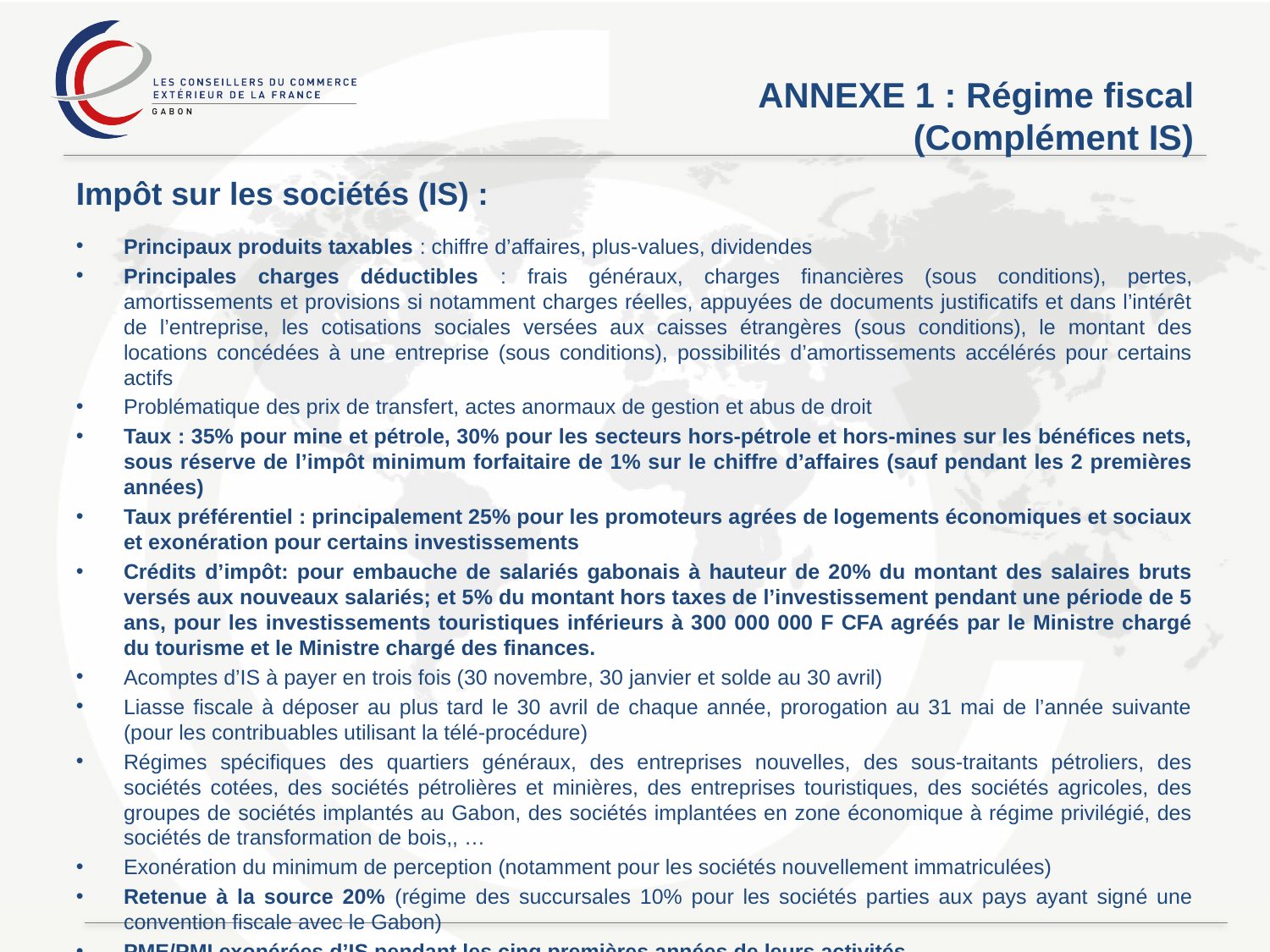

# ANNEXE 1 : Régime fiscal (Complément IS)
Impôt sur les sociétés (IS) :

Principaux produits taxables : chiffre d’affaires, plus-values, dividendes
Principales charges déductibles : frais généraux, charges financières (sous conditions), pertes, amortissements et provisions si notamment charges réelles, appuyées de documents justificatifs et dans l’intérêt de l’entreprise, les cotisations sociales versées aux caisses étrangères (sous conditions), le montant des locations concédées à une entreprise (sous conditions), possibilités d’amortissements accélérés pour certains actifs
Problématique des prix de transfert, actes anormaux de gestion et abus de droit
Taux : 35% pour mine et pétrole, 30% pour les secteurs hors-pétrole et hors-mines sur les bénéfices nets, sous réserve de l’impôt minimum forfaitaire de 1% sur le chiffre d’affaires (sauf pendant les 2 premières années)
Taux préférentiel : principalement 25% pour les promoteurs agrées de logements économiques et sociaux et exonération pour certains investissements
Crédits d’impôt: pour embauche de salariés gabonais à hauteur de 20% du montant des salaires bruts versés aux nouveaux salariés; et 5% du montant hors taxes de l’investissement pendant une période de 5 ans, pour les investissements touristiques inférieurs à 300 000 000 F CFA agréés par le Ministre chargé du tourisme et le Ministre chargé des finances.
Acomptes d’IS à payer en trois fois (30 novembre, 30 janvier et solde au 30 avril)
Liasse fiscale à déposer au plus tard le 30 avril de chaque année, prorogation au 31 mai de l’année suivante (pour les contribuables utilisant la télé-procédure)
Régimes spécifiques des quartiers généraux, des entreprises nouvelles, des sous-traitants pétroliers, des sociétés cotées, des sociétés pétrolières et minières, des entreprises touristiques, des sociétés agricoles, des groupes de sociétés implantés au Gabon, des sociétés implantées en zone économique à régime privilégié, des sociétés de transformation de bois,, …
Exonération du minimum de perception (notamment pour les sociétés nouvellement immatriculées)
Retenue à la source 20% (régime des succursales 10% pour les sociétés parties aux pays ayant signé une convention fiscale avec le Gabon)
PME/PMI exonérées d’IS pendant les cinq premières années de leurs activités